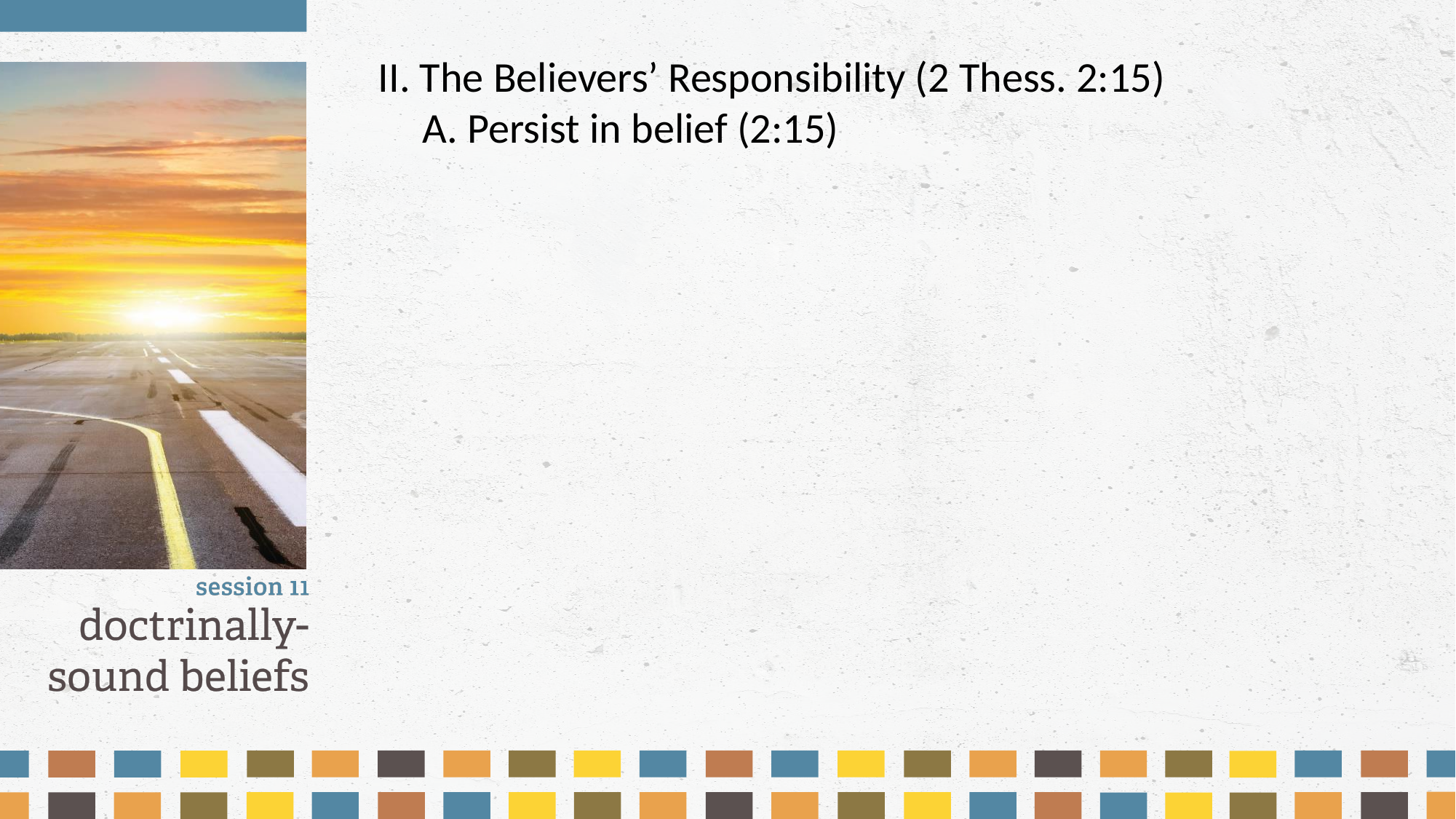

II. The Believers’ Responsibility (2 Thess. 2:15)
	A. Persist in belief (2:15)